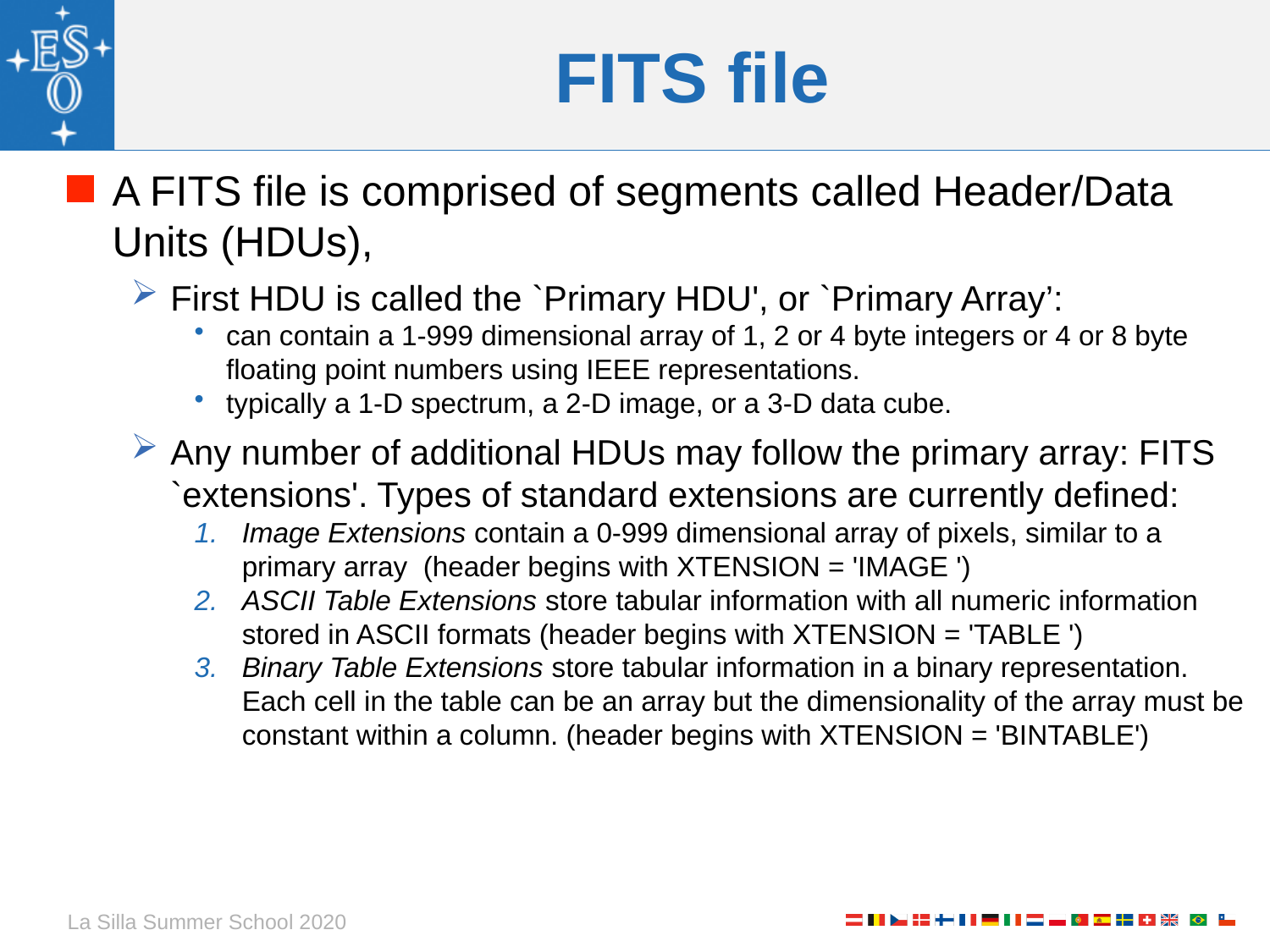

# FITS file
A FITS file is comprised of segments called Header/Data Units (HDUs),
First HDU is called the `Primary HDU', or `Primary Array’:
can contain a 1-999 dimensional array of 1, 2 or 4 byte integers or 4 or 8 byte floating point numbers using IEEE representations.
typically a 1-D spectrum, a 2-D image, or a 3-D data cube.
Any number of additional HDUs may follow the primary array: FITS `extensions'. Types of standard extensions are currently defined:
Image Extensions contain a 0-999 dimensional array of pixels, similar to a primary array  (header begins with XTENSION = 'IMAGE ')
ASCII Table Extensions store tabular information with all numeric information stored in ASCII formats (header begins with XTENSION = 'TABLE ')
Binary Table Extensions store tabular information in a binary representation. Each cell in the table can be an array but the dimensionality of the array must be constant within a column. (header begins with XTENSION = 'BINTABLE')

La Silla Summer School 2020